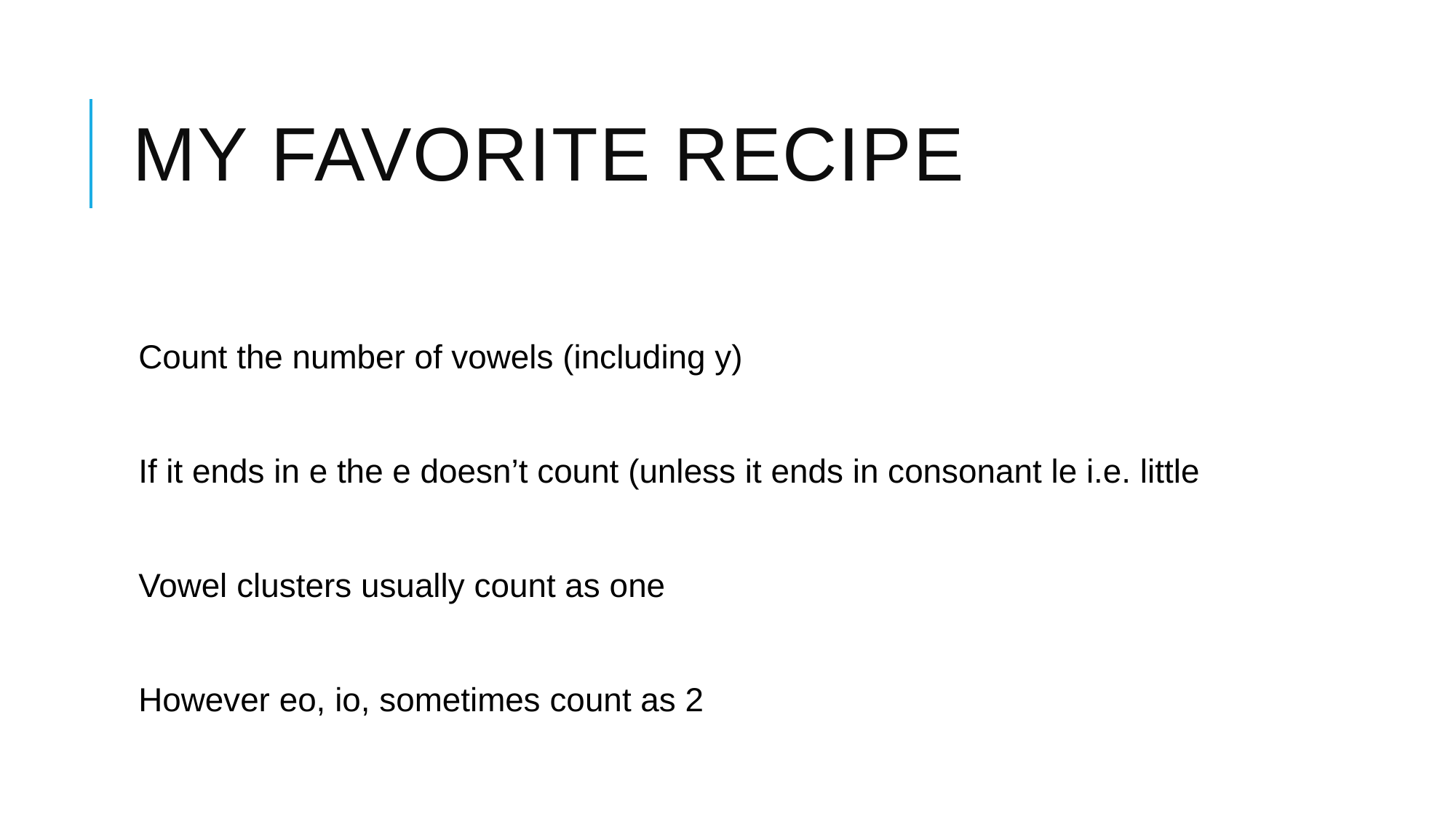

# My favorite recipe

Count the number of vowels (including y)

If it ends in e the e doesn’t count (unless it ends in consonant le i.e. little

Vowel clusters usually count as one

However eo, io, sometimes count as 2